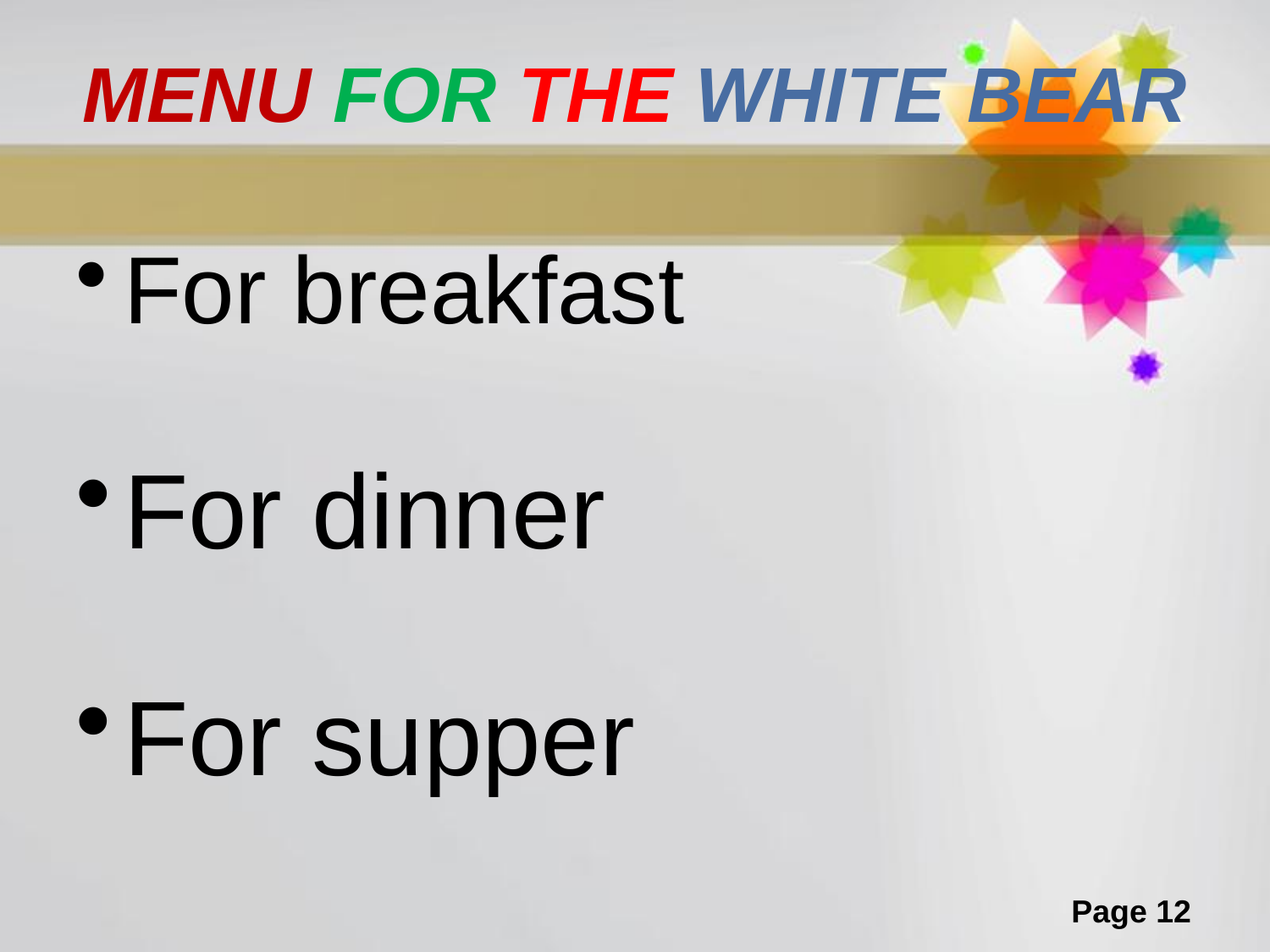

# MENU FOR THE WHITE BEAR
For breakfast

For dinner

For supper